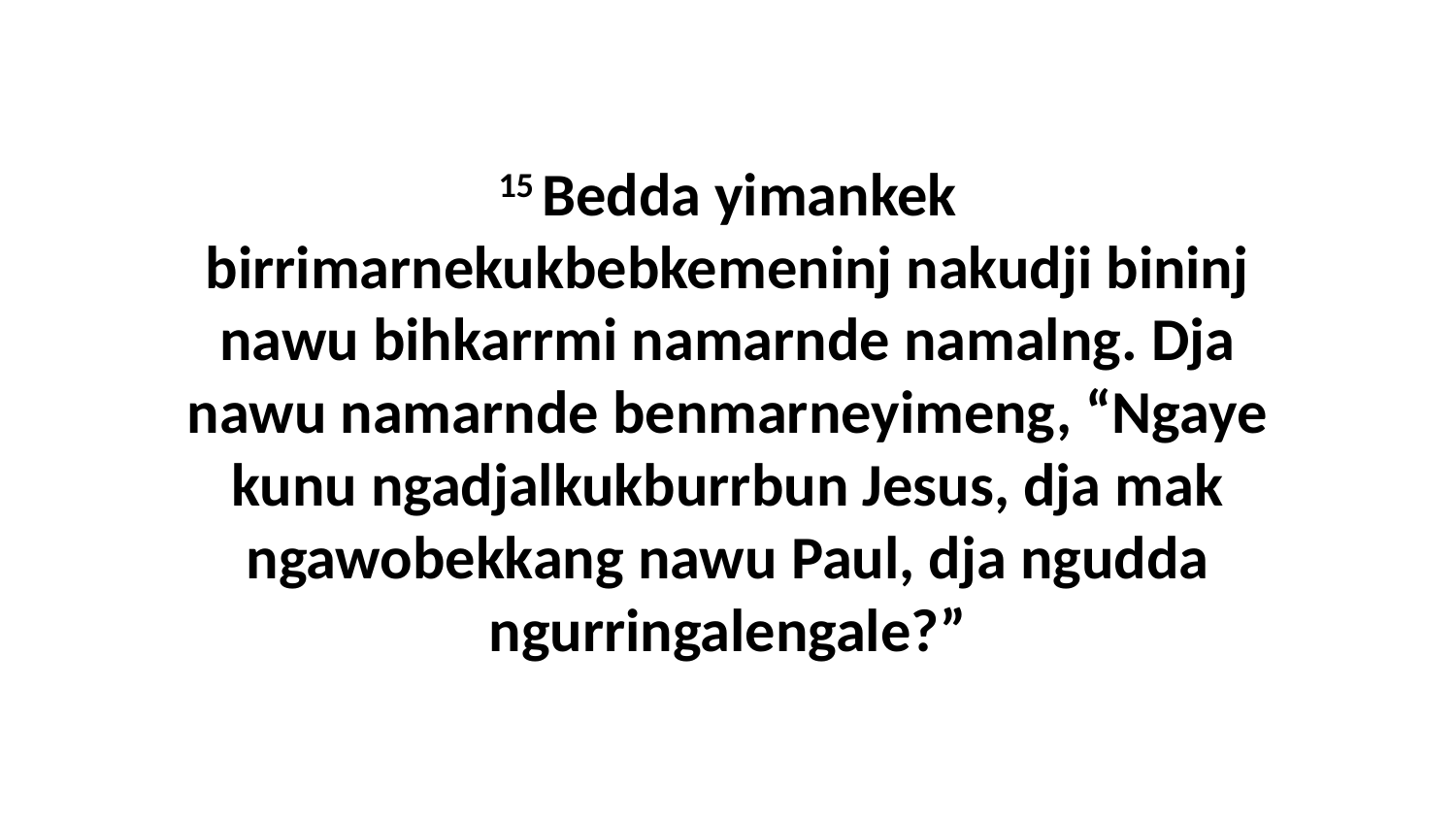

15 Bedda yimankek birrimarnekukbebkemeninj nakudji bininj nawu bihkarrmi namarnde namalng. Dja nawu namarnde benmarneyimeng, “Ngaye kunu ngadjalkukburrbun Jesus, dja mak ngawobekkang nawu Paul, dja ngudda ngurringalengale?”